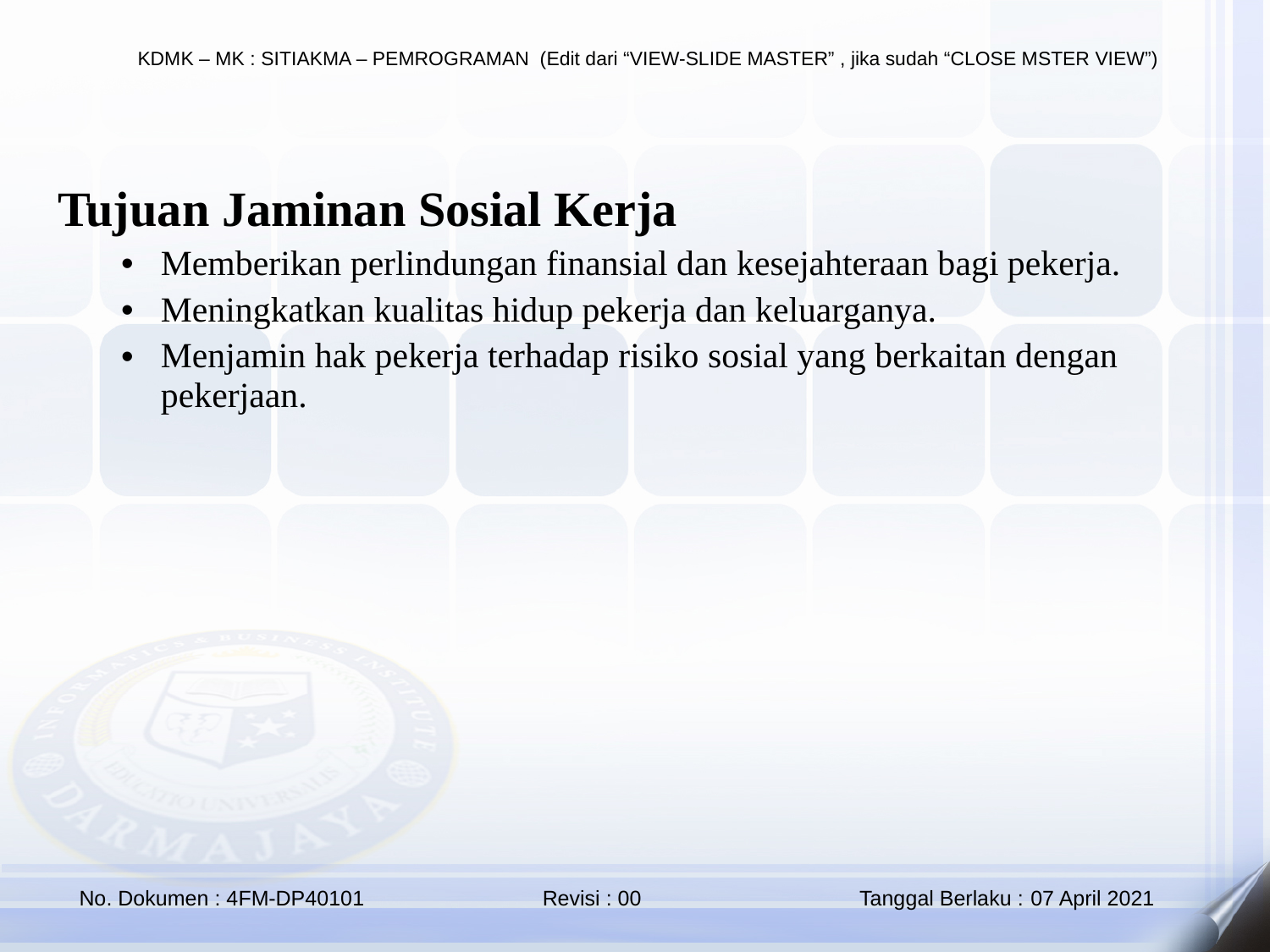

Tujuan Jaminan Sosial Kerja
Memberikan perlindungan finansial dan kesejahteraan bagi pekerja.
Meningkatkan kualitas hidup pekerja dan keluarganya.
Menjamin hak pekerja terhadap risiko sosial yang berkaitan dengan pekerjaan.